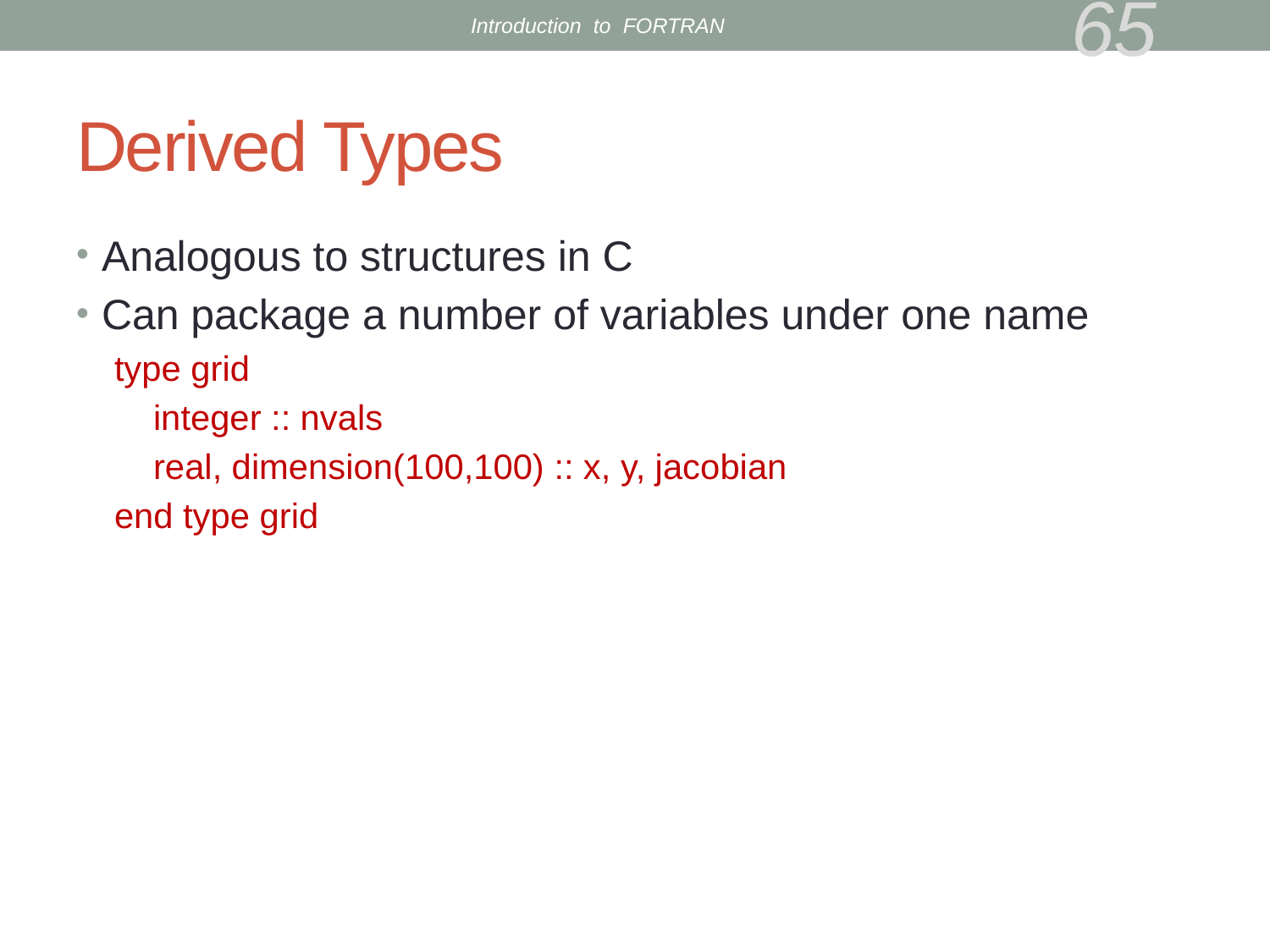

Introduction  to  FORTRAN
65
# Derived Types
Analogous to structures in C
Can package a number of variables under one name
type grid
    integer :: nvals
    real, dimension(100,100) :: x, y, jacobian
end type grid